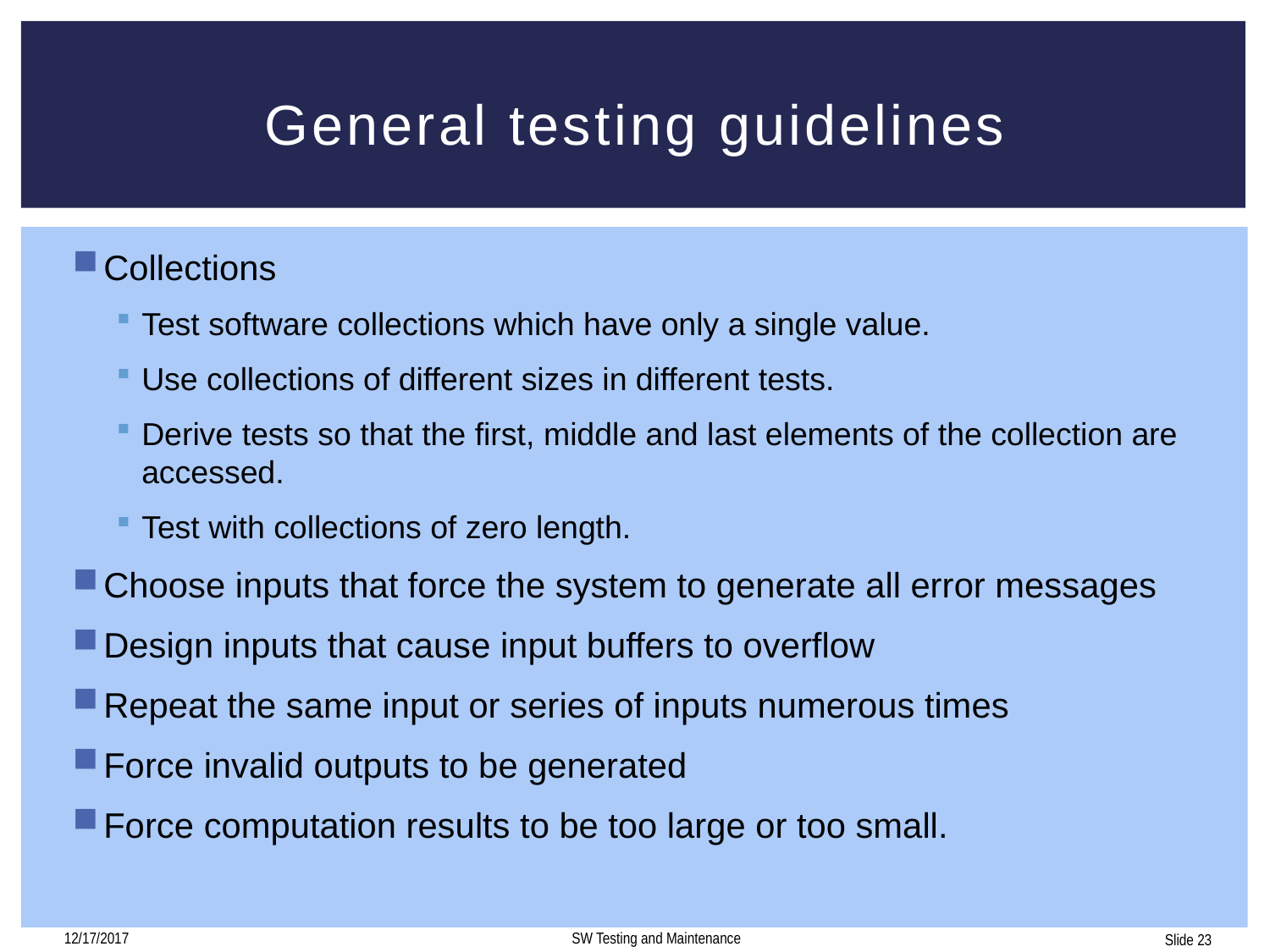

# General testing guidelines
Collections
Test software collections which have only a single value.
Use collections of different sizes in different tests.
Derive tests so that the first, middle and last elements of the collection are accessed.
Test with collections of zero length.
Choose inputs that force the system to generate all error messages
Design inputs that cause input buffers to overflow
Repeat the same input or series of inputs numerous times
Force invalid outputs to be generated
Force computation results to be too large or too small.

12/17/2017
SW Testing and Maintenance